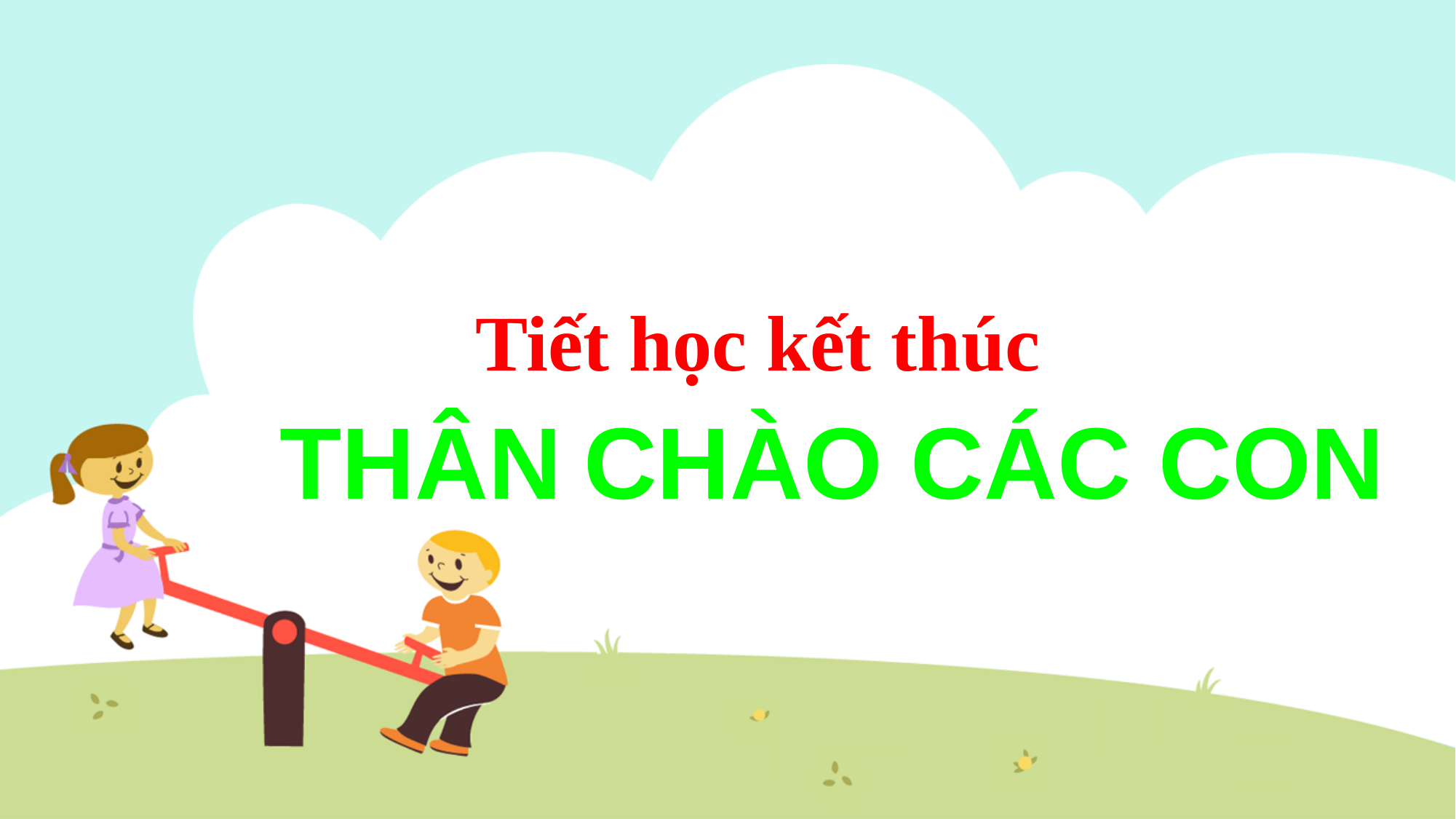

Tiết học kết thúc
# THÂN CHÀO CÁC CON